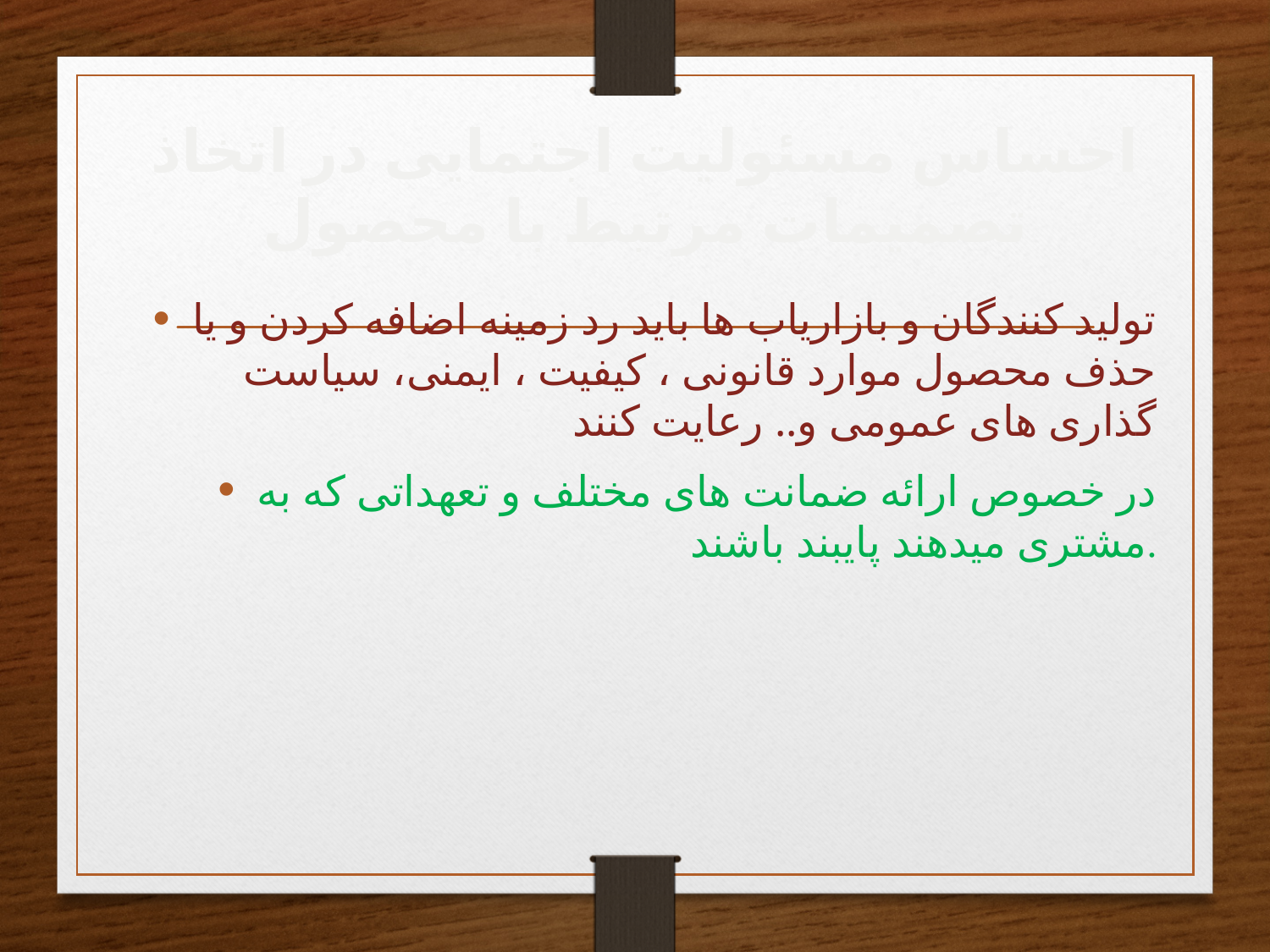

# احساس مسئولیت اجتمایی در اتخاذ تصمیمات مرتبط با محصول
تولید کنندگان و بازاریاب ها باید رد زمینه اضافه کردن و یا حذف محصول موارد قانونی ، کیفیت ، ایمنی، سیاست گذاری های عمومی و.. رعایت کنند
در خصوص ارائه ضمانت های مختلف و تعهداتی که به مشتری میدهند پایبند باشند.